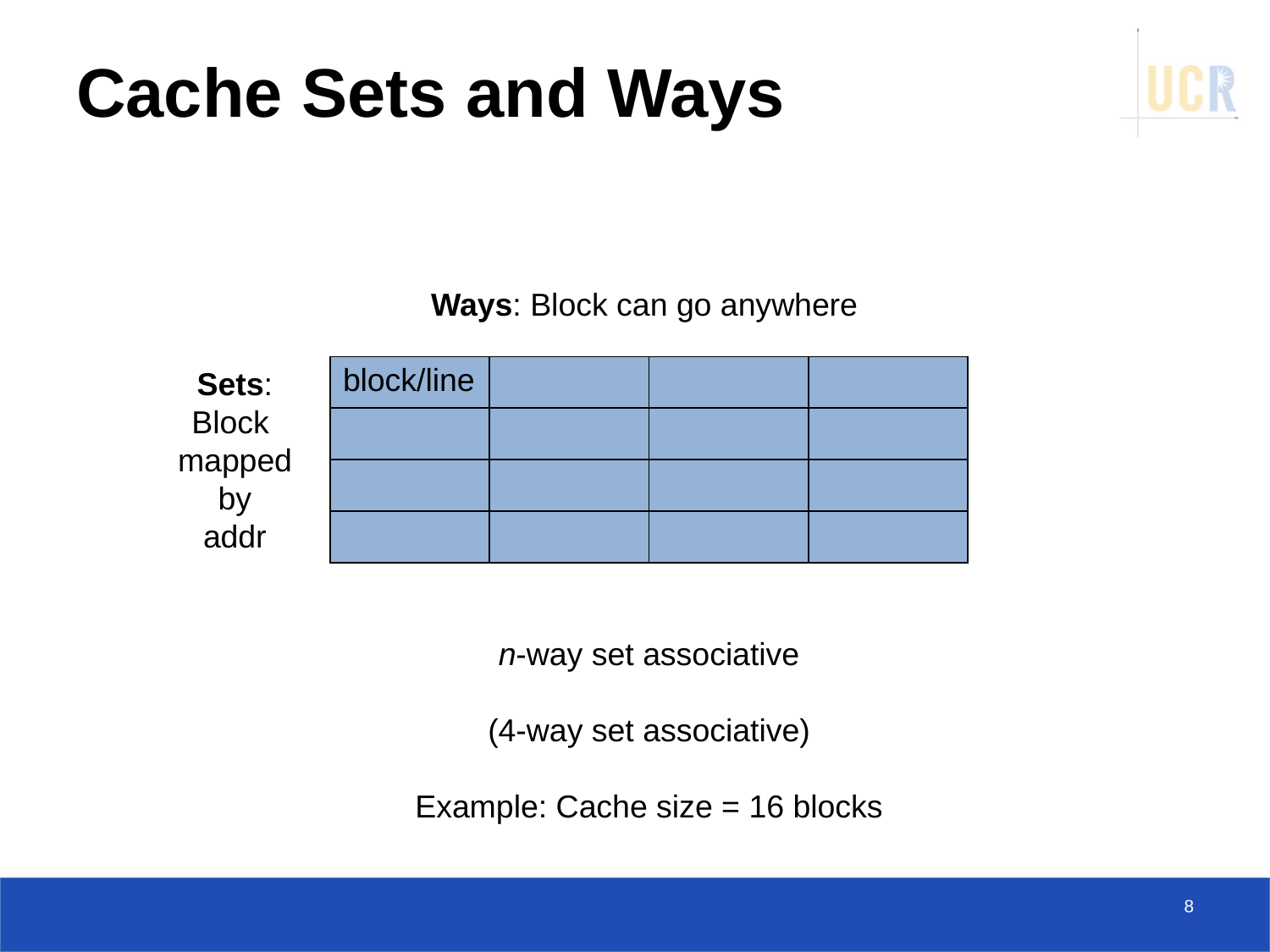

# Cache Sets and Ways
Ways: Block can go anywhere
| block/line |  |  |  |
| --- | --- | --- | --- |
|  |  |  |  |
|  |  |  |  |
|  |  |  |  |
Sets:
Block
mapped
by
addr
n-way set associative
(4-way set associative)

Example: Cache size = 16 blocks
8